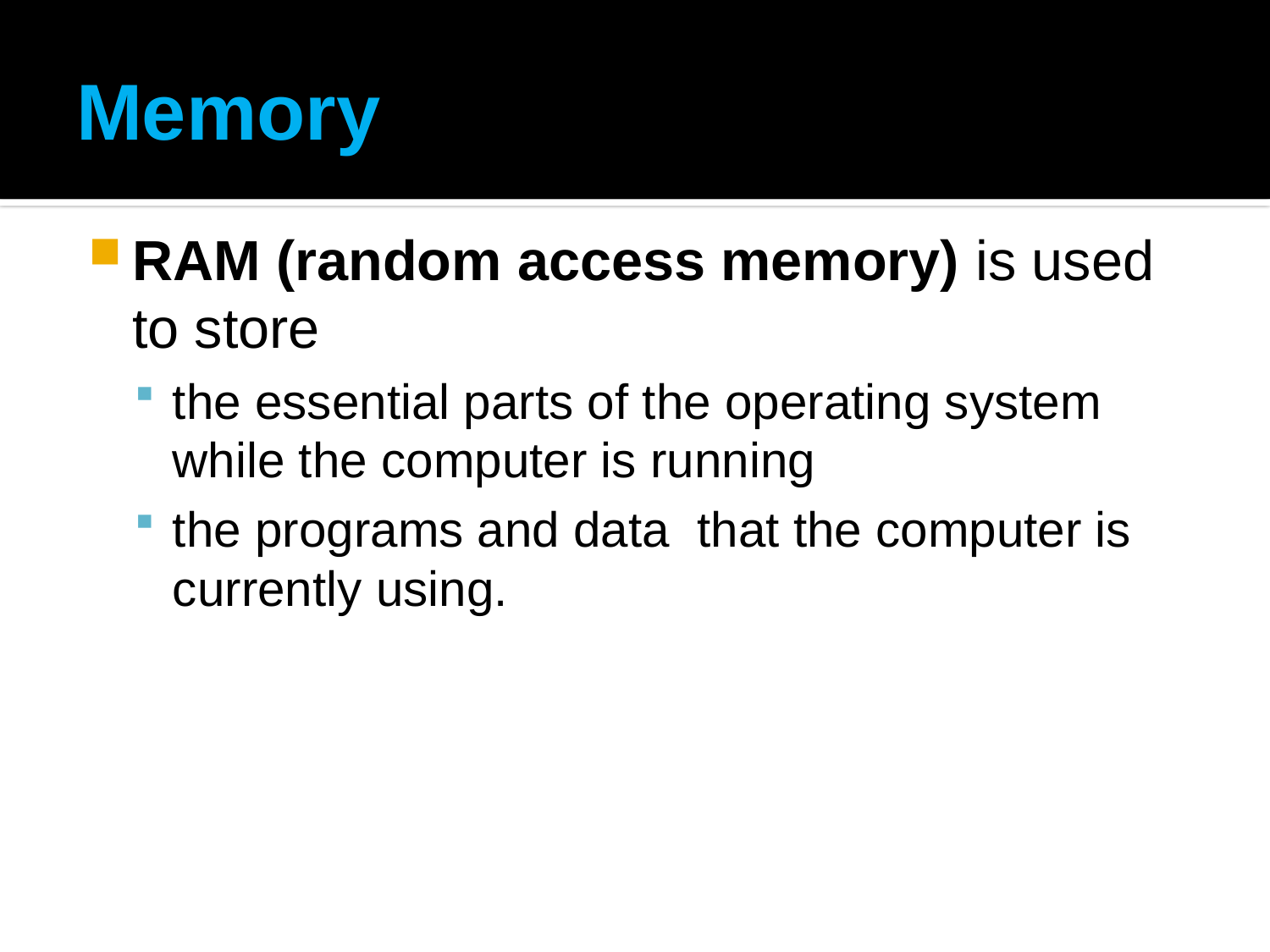

# Memory
RAM (random access memory) is used to store
the essential parts of the operating system while the computer is running
the programs and data  that the computer is currently using.